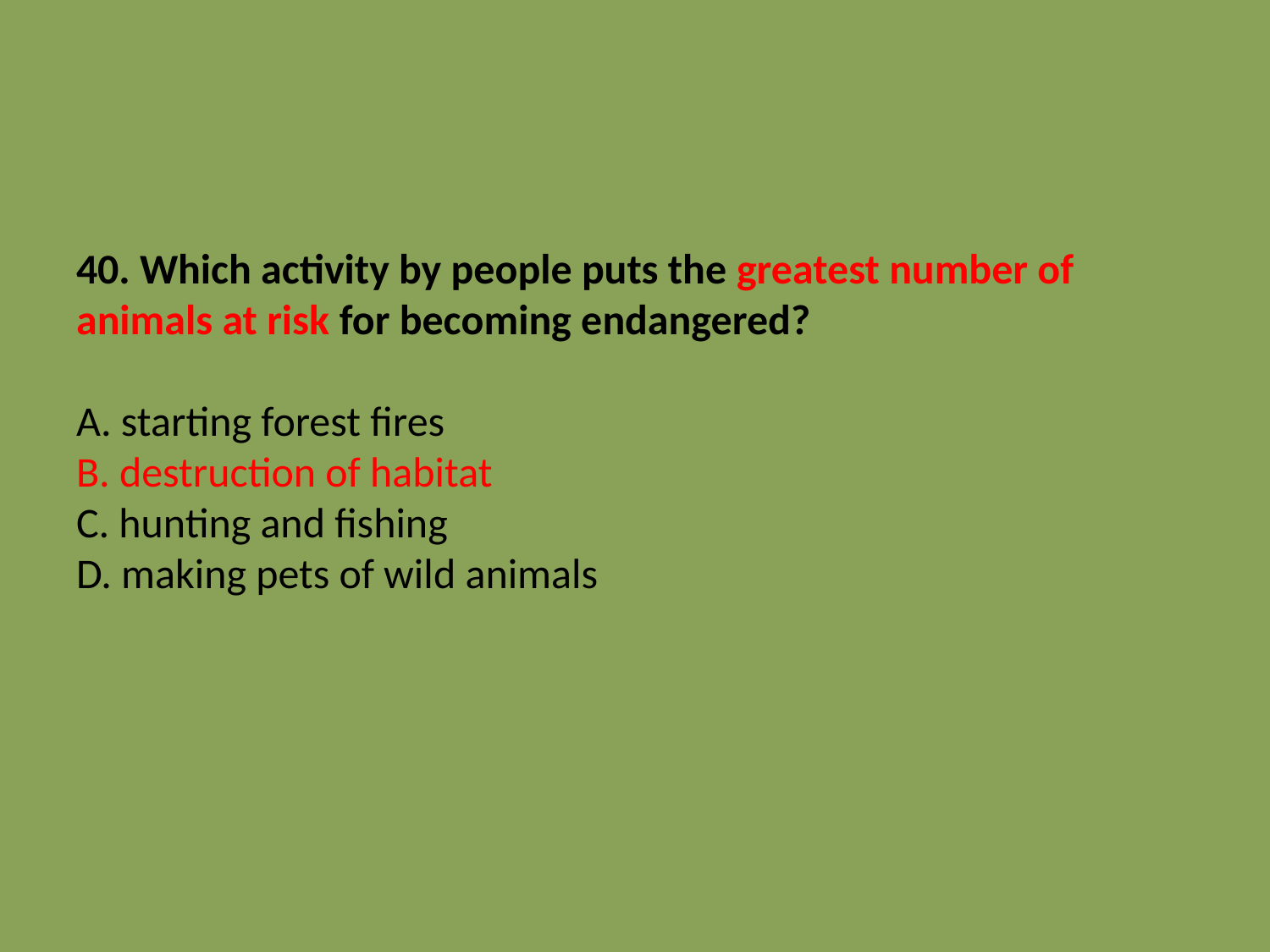

# 40. Which activity by people puts the greatest number of animals at risk for becoming endangered? A. starting forest fires B. destruction of habitat C. hunting and fishing D. making pets of wild animals